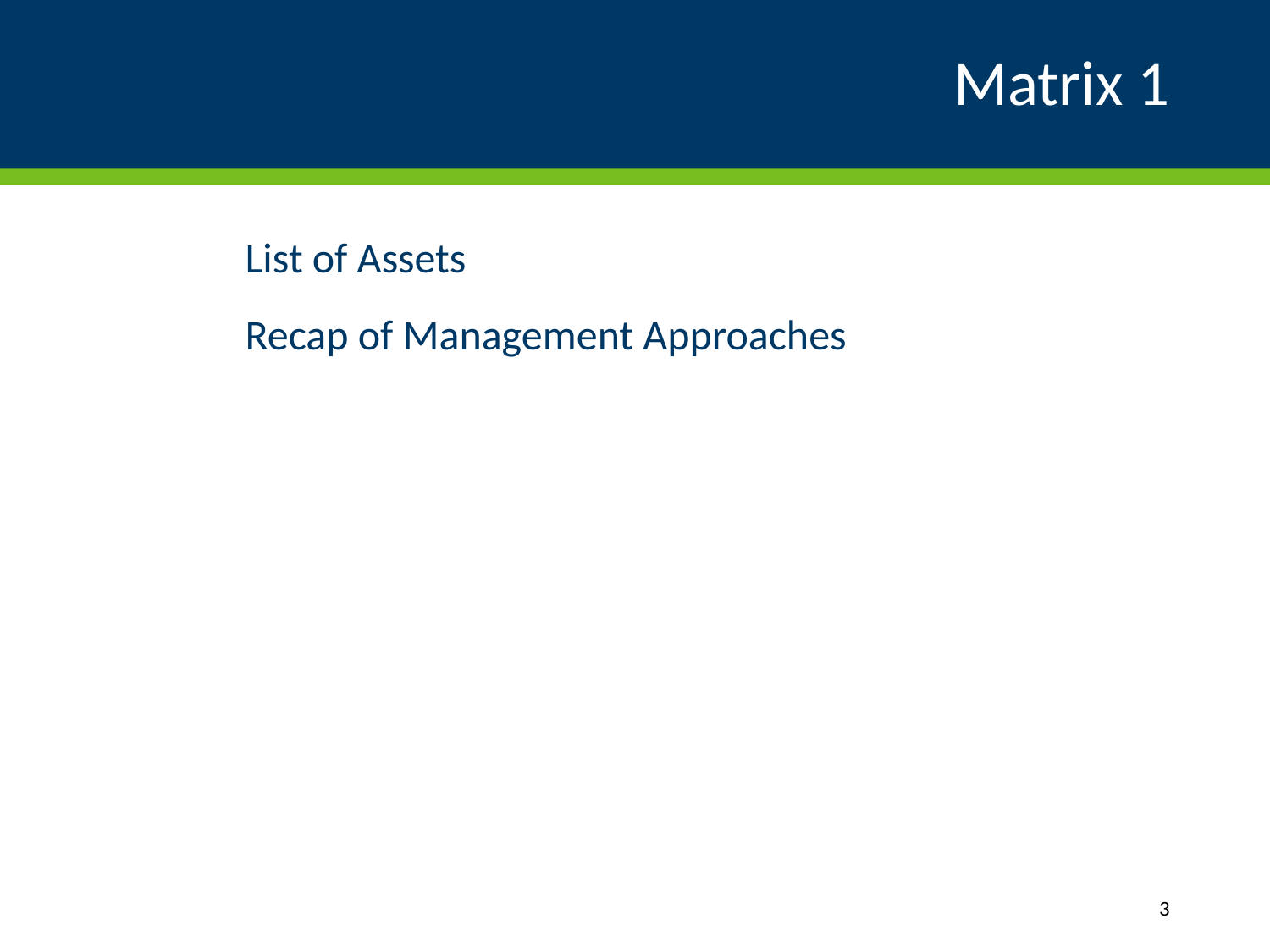

# Matrix 1
List of Assets
Recap of Management Approaches

3